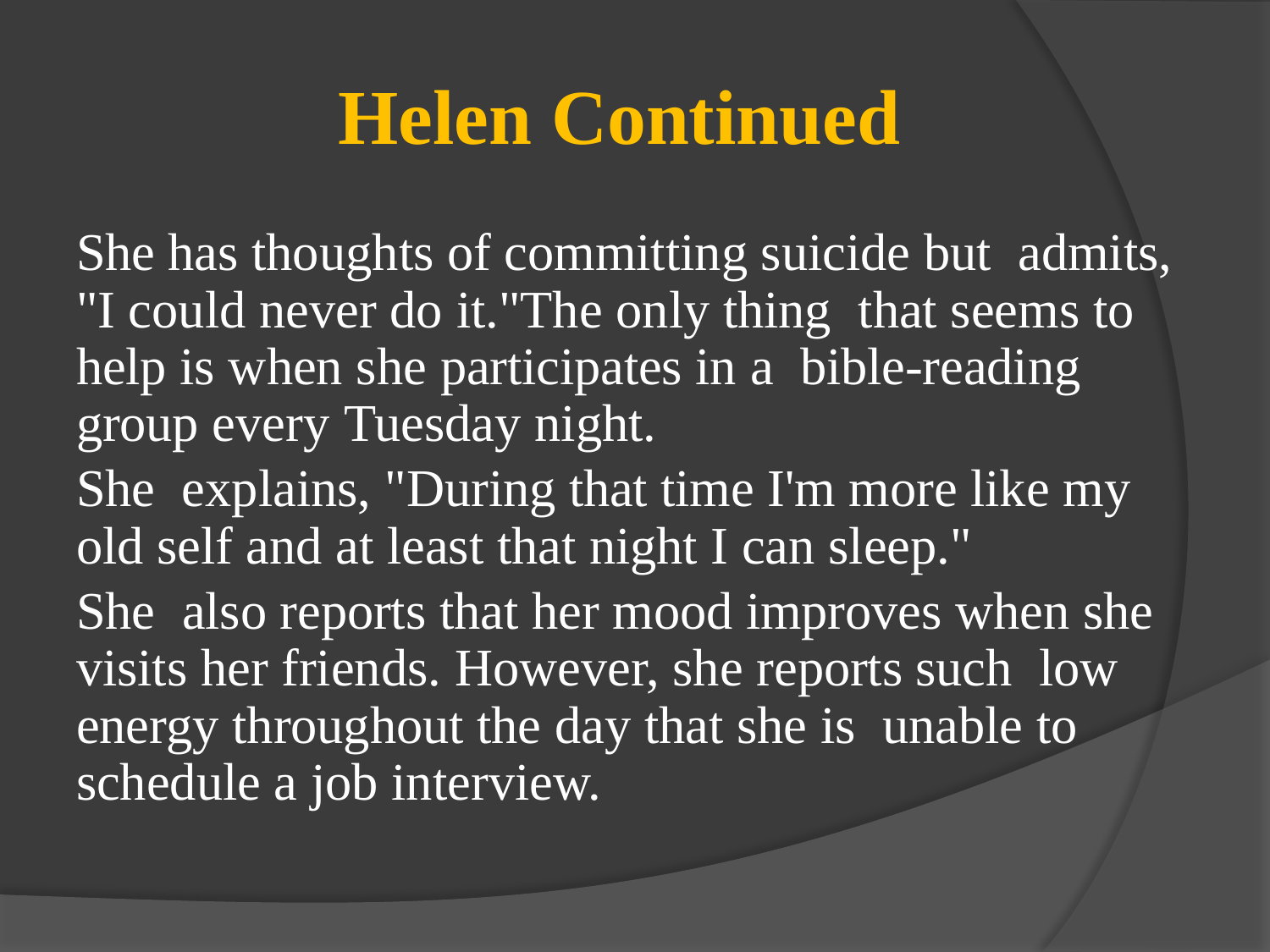

# Helen Continued
She has thoughts of committing suicide but  admits, "I could never do it."The only thing  that seems to help is when she participates in a  bible-reading group every Tuesday night.
She  explains, "During that time I'm more like my  old self and at least that night I can sleep."
She  also reports that her mood improves when she  visits her friends. However, she reports such  low energy throughout the day that she is  unable to schedule a job interview.